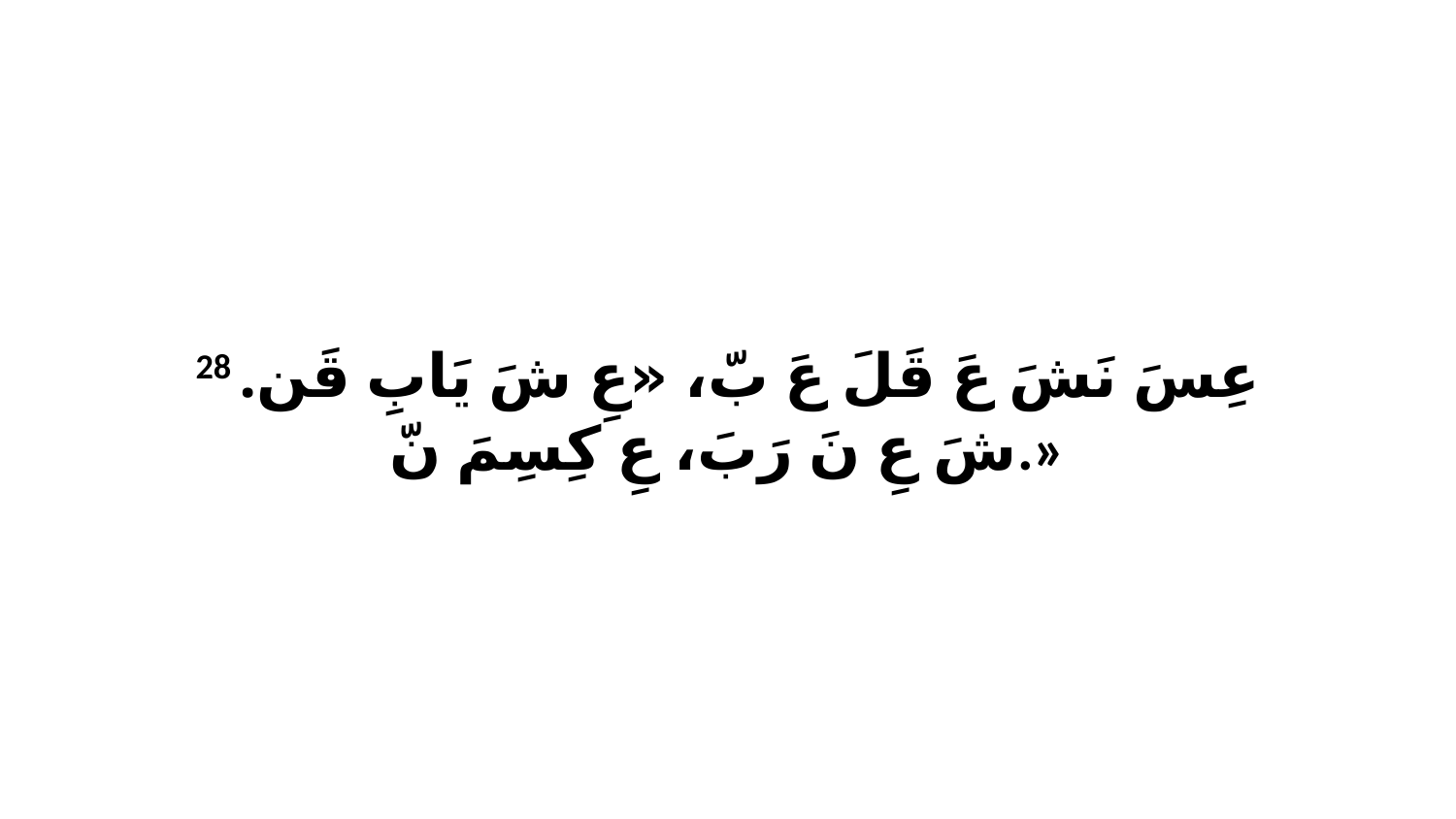

28 عِسَ نَشَ عَ قَلَ عَ بّ، «عِ شَ يَابِ قَن. شَ عِ نَ رَبَ، عِ كِسِمَ نّ.»